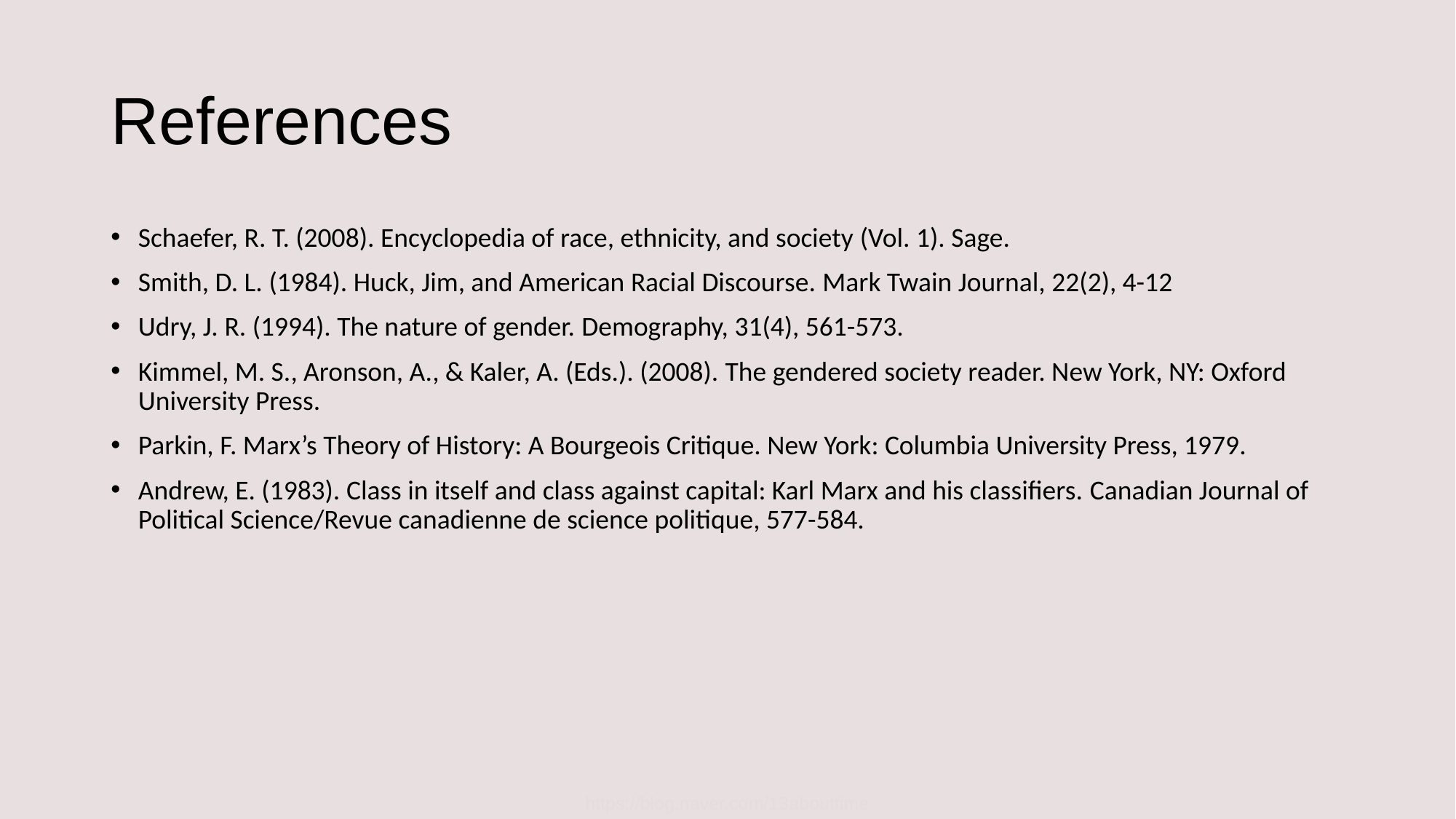

# References
Schaefer, R. T. (2008). Encyclopedia of race, ethnicity, and society (Vol. 1). Sage.
Smith, D. L. (1984). Huck, Jim, and American Racial Discourse. Mark Twain Journal, 22(2), 4-12
Udry, J. R. (1994). The nature of gender. Demography, 31(4), 561-573.
Kimmel, M. S., Aronson, A., & Kaler, A. (Eds.). (2008). The gendered society reader. New York, NY: Oxford University Press.
Parkin, F. Marx’s Theory of History: A Bourgeois Critique. New York: Columbia University Press, 1979.
Andrew, E. (1983). Class in itself and class against capital: Karl Marx and his classifiers. Canadian Journal of Political Science/Revue canadienne de science politique, 577-584.

https://blog.naver.com/13abouttime